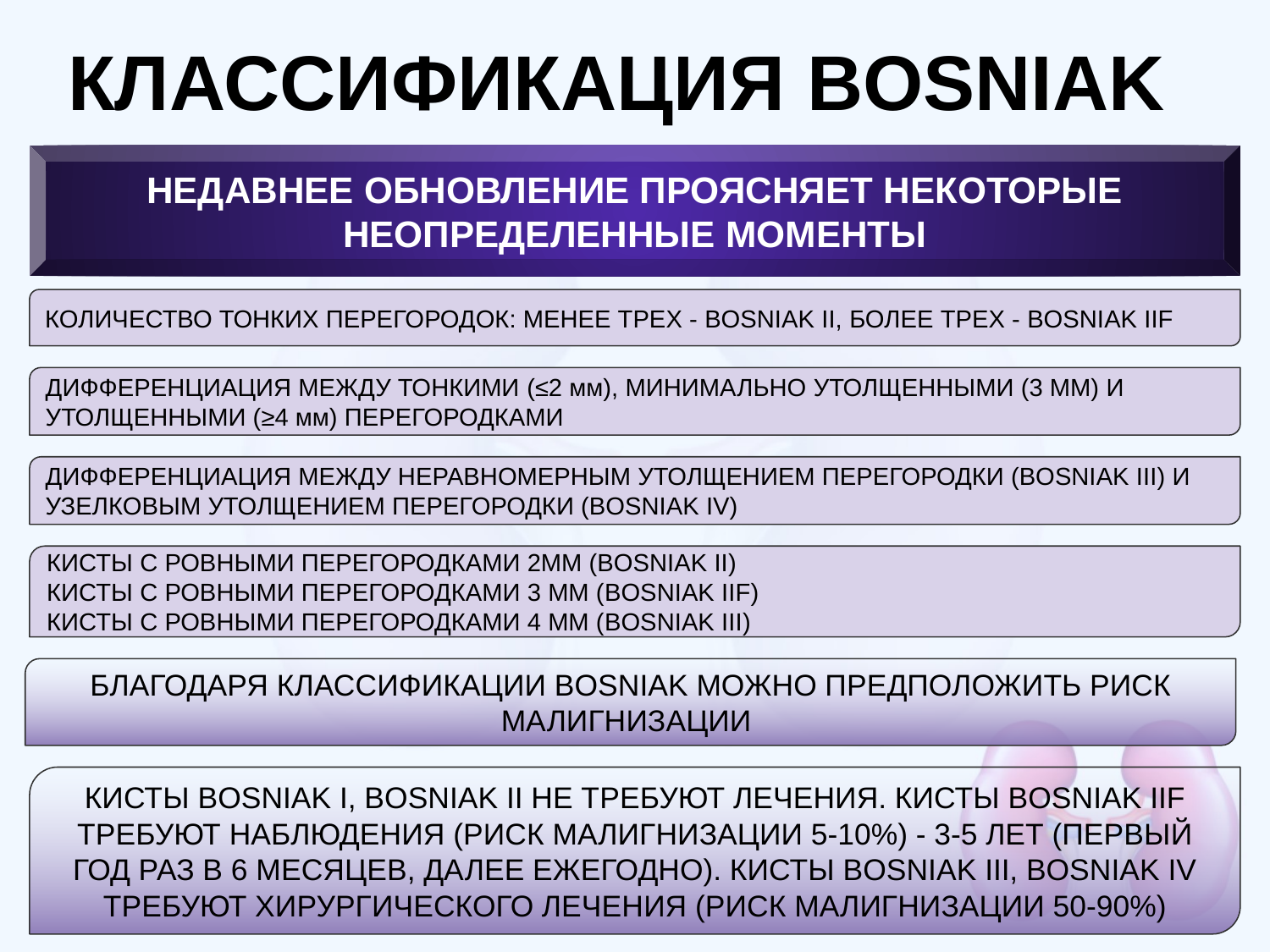

# КЛАССИФИКАЦИЯ BOSNIAK
НЕДАВНЕЕ ОБНОВЛЕНИЕ ПРОЯСНЯЕТ НЕКОТОРЫЕ НЕОПРЕДЕЛЕННЫЕ МОМЕНТЫ
КОЛИЧЕСТВО ТОНКИХ ПЕРЕГОРОДОК: МЕНЕЕ ТРЕХ - BOSNIAK II, БОЛЕЕ ТРЕХ - BOSNIAK IIF
ДИФФЕРЕНЦИАЦИЯ МЕЖДУ ТОНКИМИ (≤2 мм), МИНИМАЛЬНО УТОЛЩЕННЫМИ (3 ММ) И УТОЛЩЕННЫМИ (≥4 мм) ПЕРЕГОРОДКАМИ
ДИФФЕРЕНЦИАЦИЯ МЕЖДУ НЕРАВНОМЕРНЫМ УТОЛЩЕНИЕМ ПЕРЕГОРОДКИ (BOSNIAK III) И УЗЕЛКОВЫМ УТОЛЩЕНИЕМ ПЕРЕГОРОДКИ (BOSNIAK IV)
КИСТЫ С РОВНЫМИ ПЕРЕГОРОДКАМИ 2ММ (BOSNIAK II)
КИСТЫ С РОВНЫМИ ПЕРЕГОРОДКАМИ 3 ММ (BOSNIAK IIF)
КИСТЫ С РОВНЫМИ ПЕРЕГОРОДКАМИ 4 ММ (BOSNIAK III)
БЛАГОДАРЯ КЛАССИФИКАЦИИ BOSNIAK МОЖНО ПРЕДПОЛОЖИТЬ РИСК МАЛИГНИЗАЦИИ
КИСТЫ BOSNIAK I, BOSNIAK II НЕ ТРЕБУЮТ ЛЕЧЕНИЯ. КИСТЫ BOSNIAK IIF ТРЕБУЮТ НАБЛЮДЕНИЯ (РИСК МАЛИГНИЗАЦИИ 5-10%) - 3-5 ЛЕТ (ПЕРВЫЙ ГОД РАЗ В 6 МЕСЯЦЕВ, ДАЛЕЕ ЕЖЕГОДНО). КИСТЫ BOSNIAK III, BOSNIAK IV ТРЕБУЮТ ХИРУРГИЧЕСКОГО ЛЕЧЕНИЯ (РИСК МАЛИГНИЗАЦИИ 50-90%)